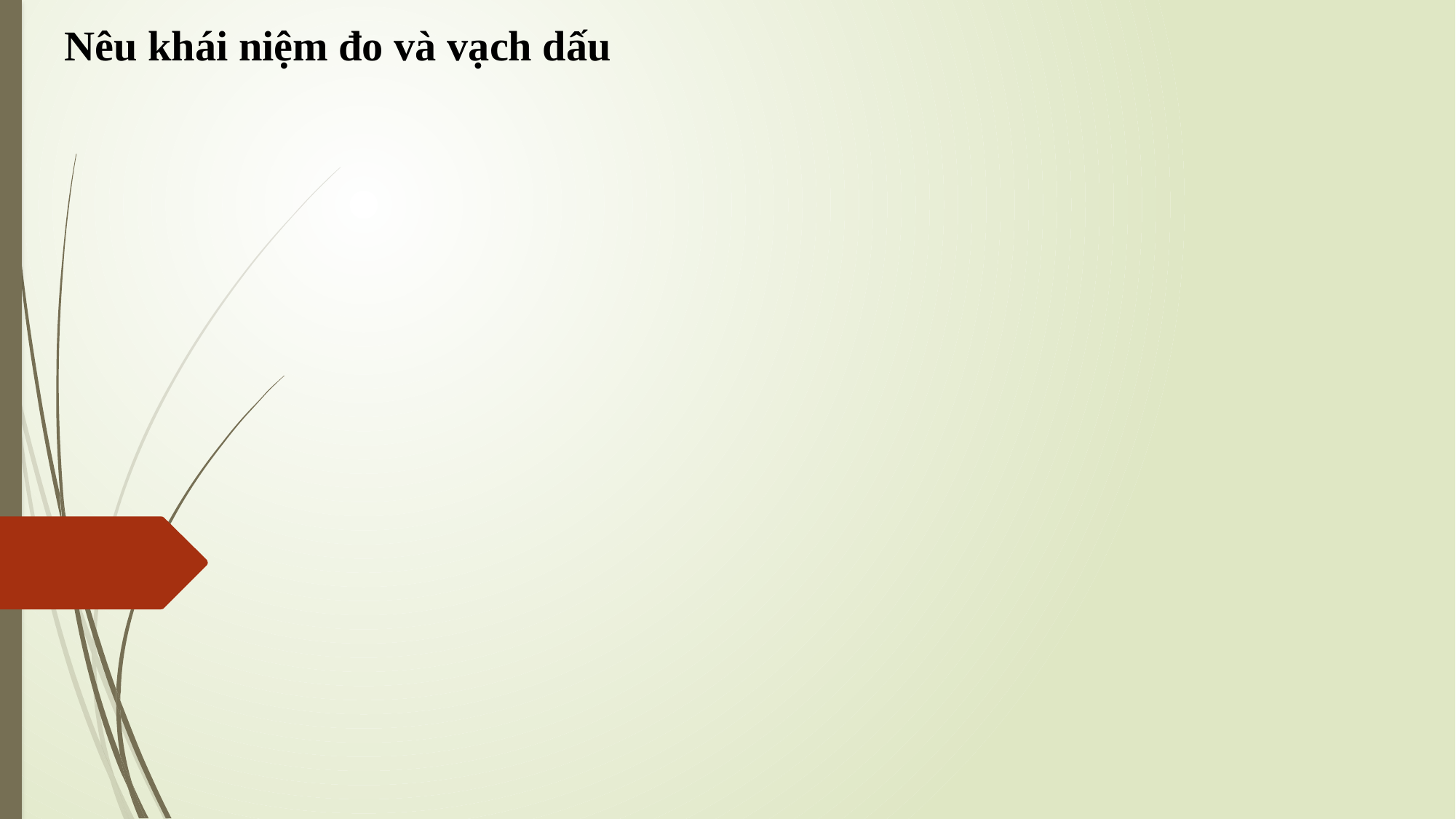

Nêu khái niệm đo và vạch dấu